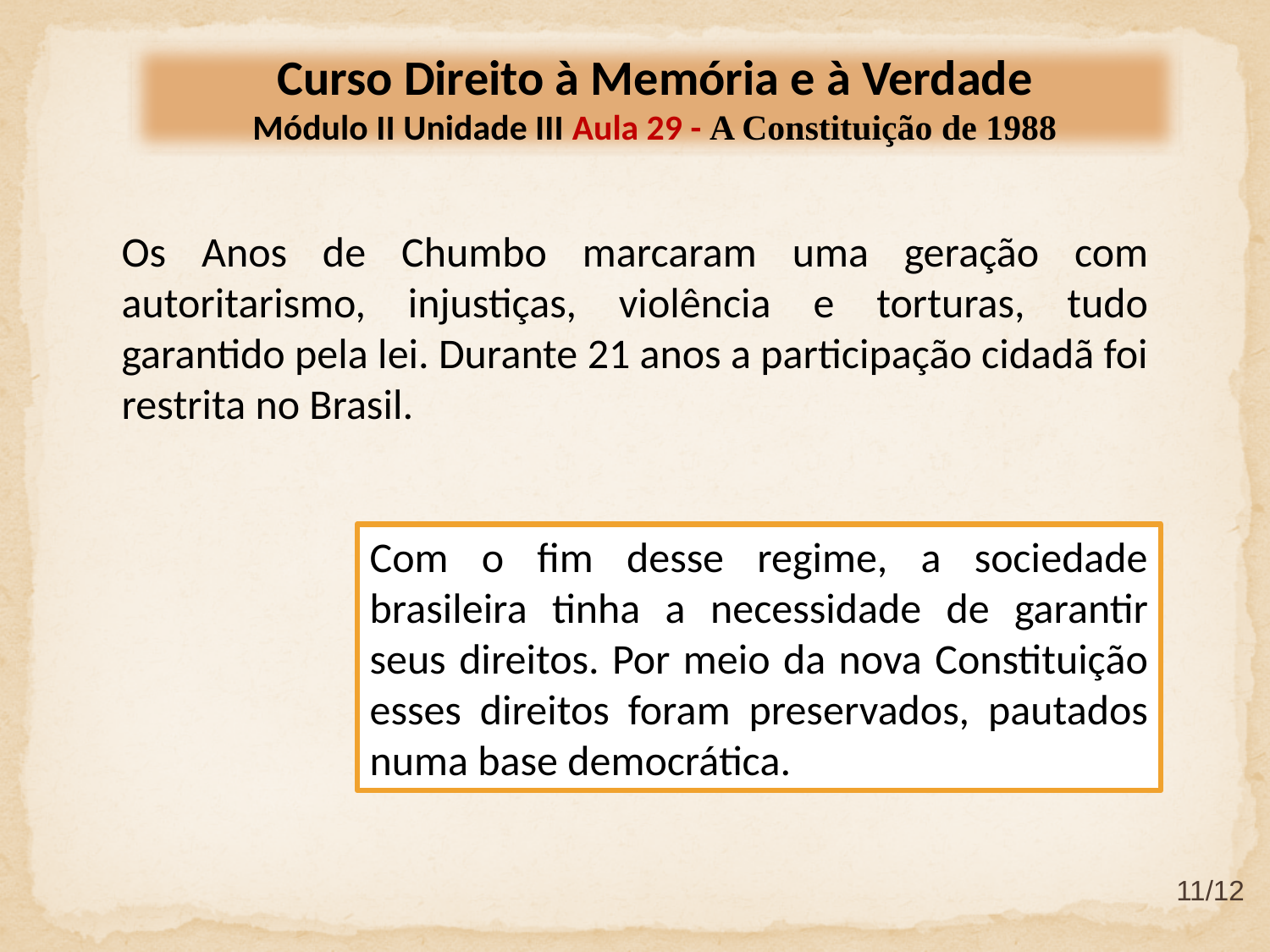

Curso Direito à Memória e à Verdade
Módulo II Unidade III Aula 29 - A Constituição de 1988
Os Anos de Chumbo marcaram uma geração com autoritarismo, injustiças, violência e torturas, tudo garantido pela lei. Durante 21 anos a participação cidadã foi restrita no Brasil.
Com o fim desse regime, a sociedade brasileira tinha a necessidade de garantir seus direitos. Por meio da nova Constituição esses direitos foram preservados, pautados numa base democrática.

11/12